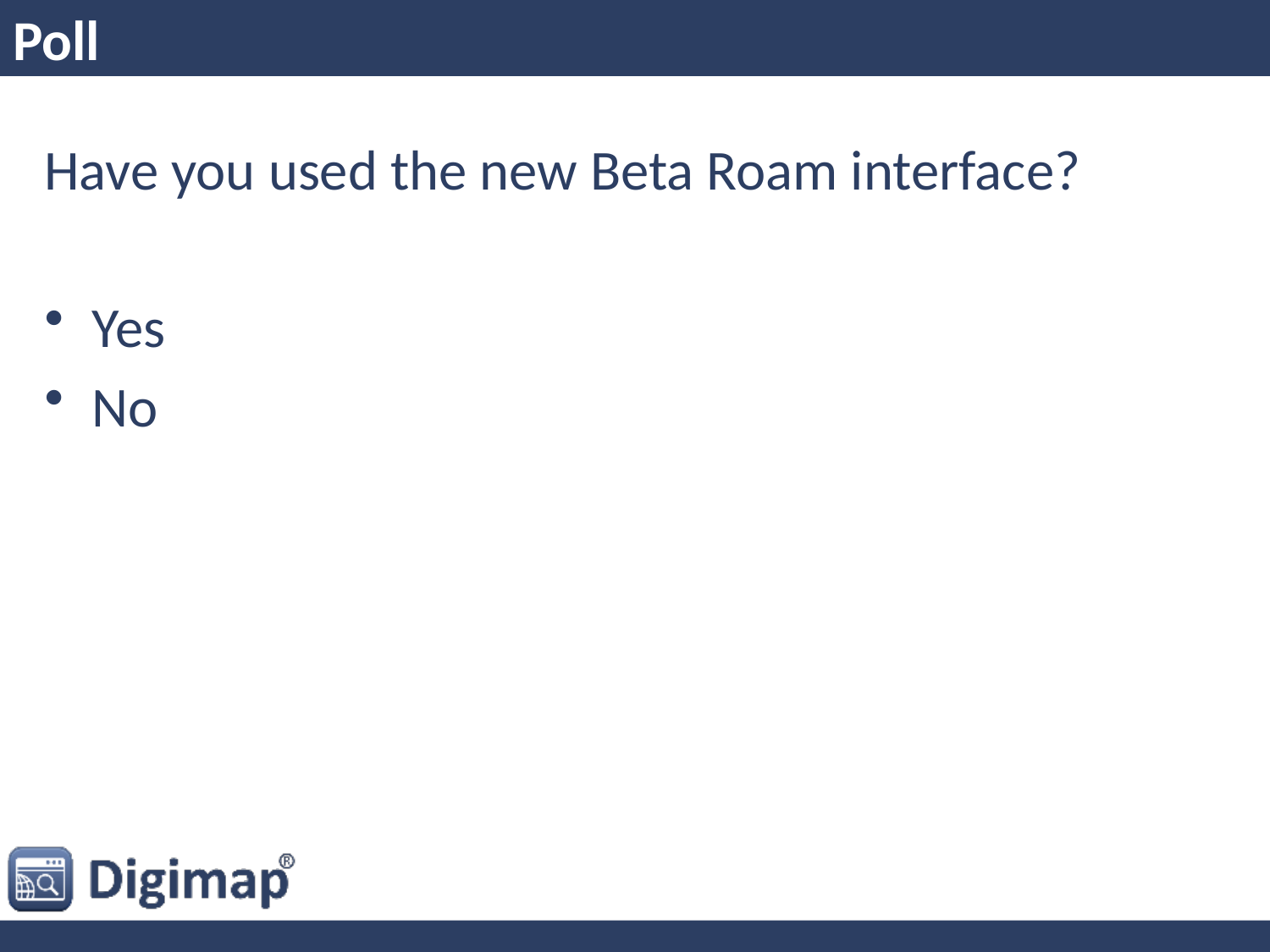

# Poll
Have you used the new Beta Roam interface?

Yes
No